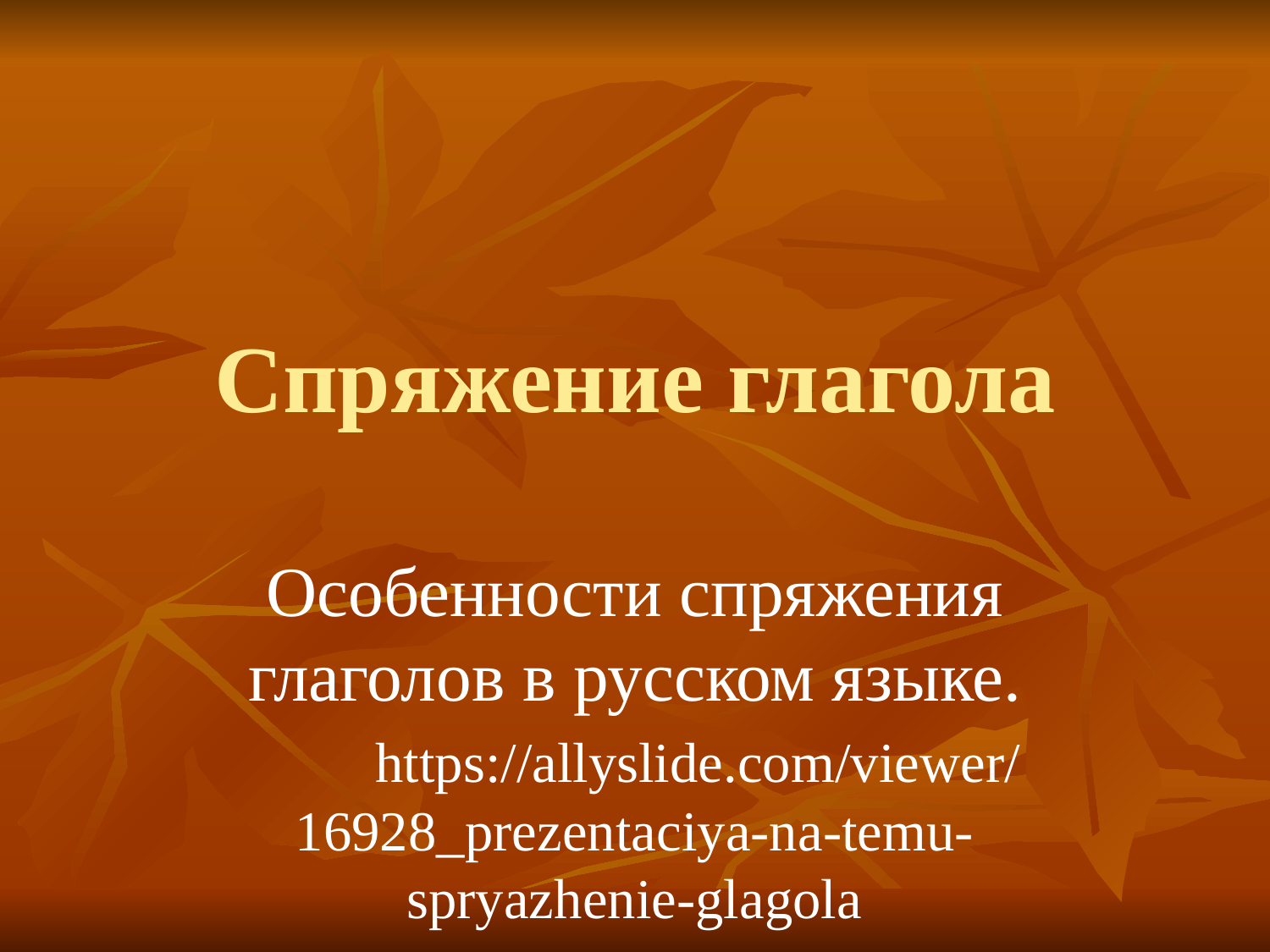

# Спряжение глагола
Особенности спряжения глаголов в русском языке.
	https://allyslide.com/viewer/16928_prezentaciya-na-temu-spryazhenie-glagola